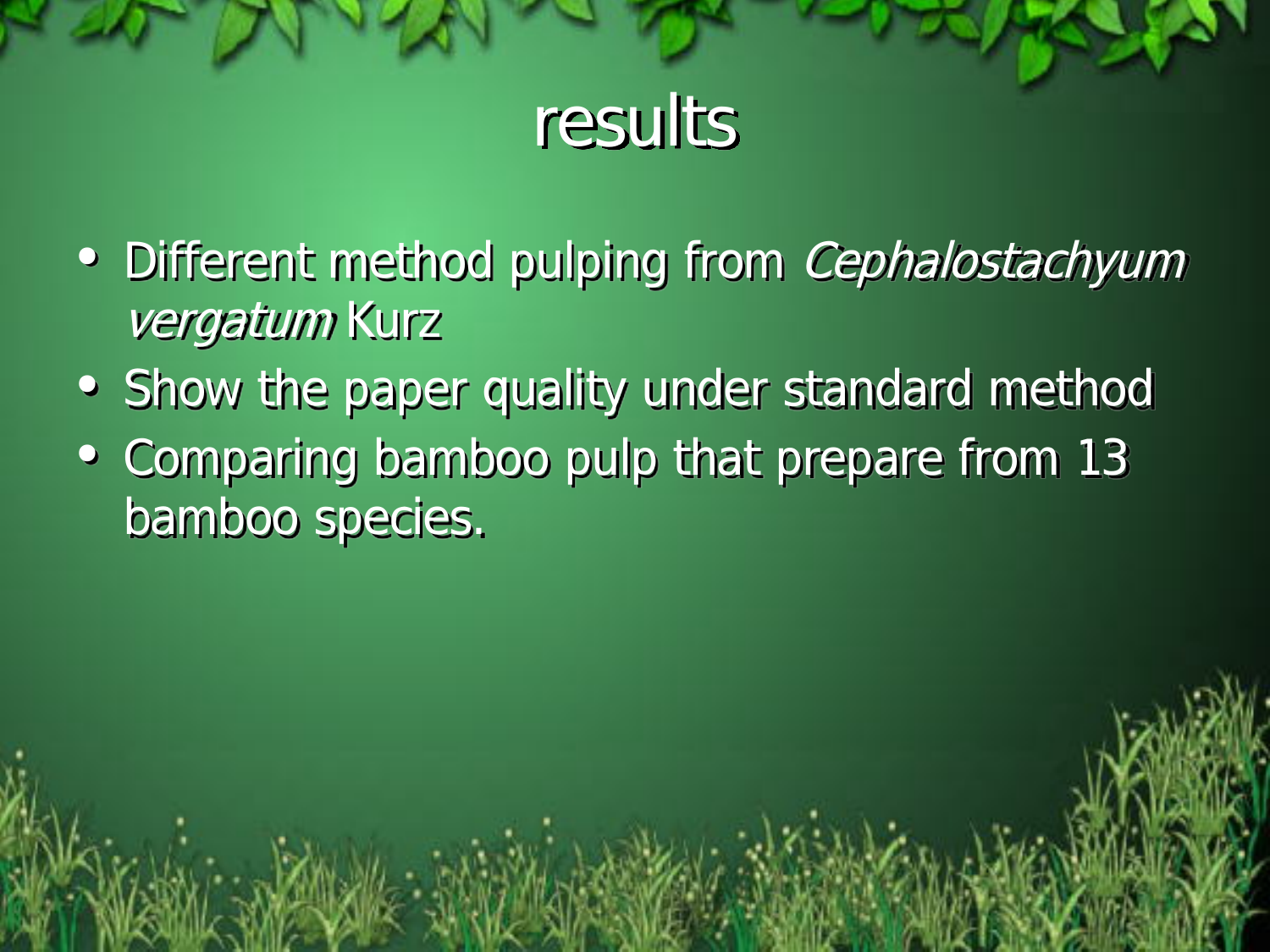

# results
Different method pulping from Cephalostachyum vergatum Kurz
Show the paper quality under standard method
Comparing bamboo pulp that prepare from 13 bamboo species.